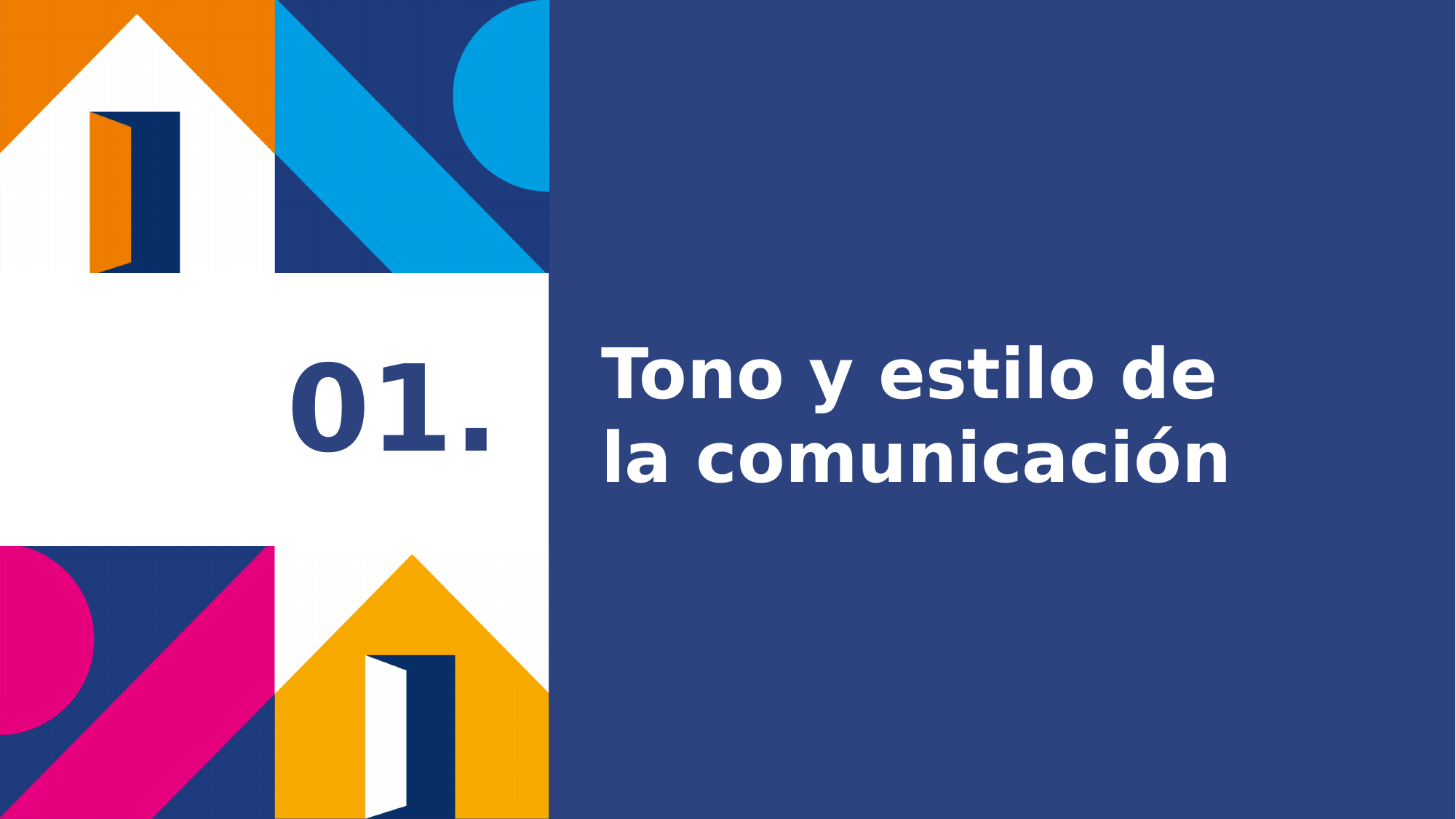

Tono y estilo de la comunicación
# 01.